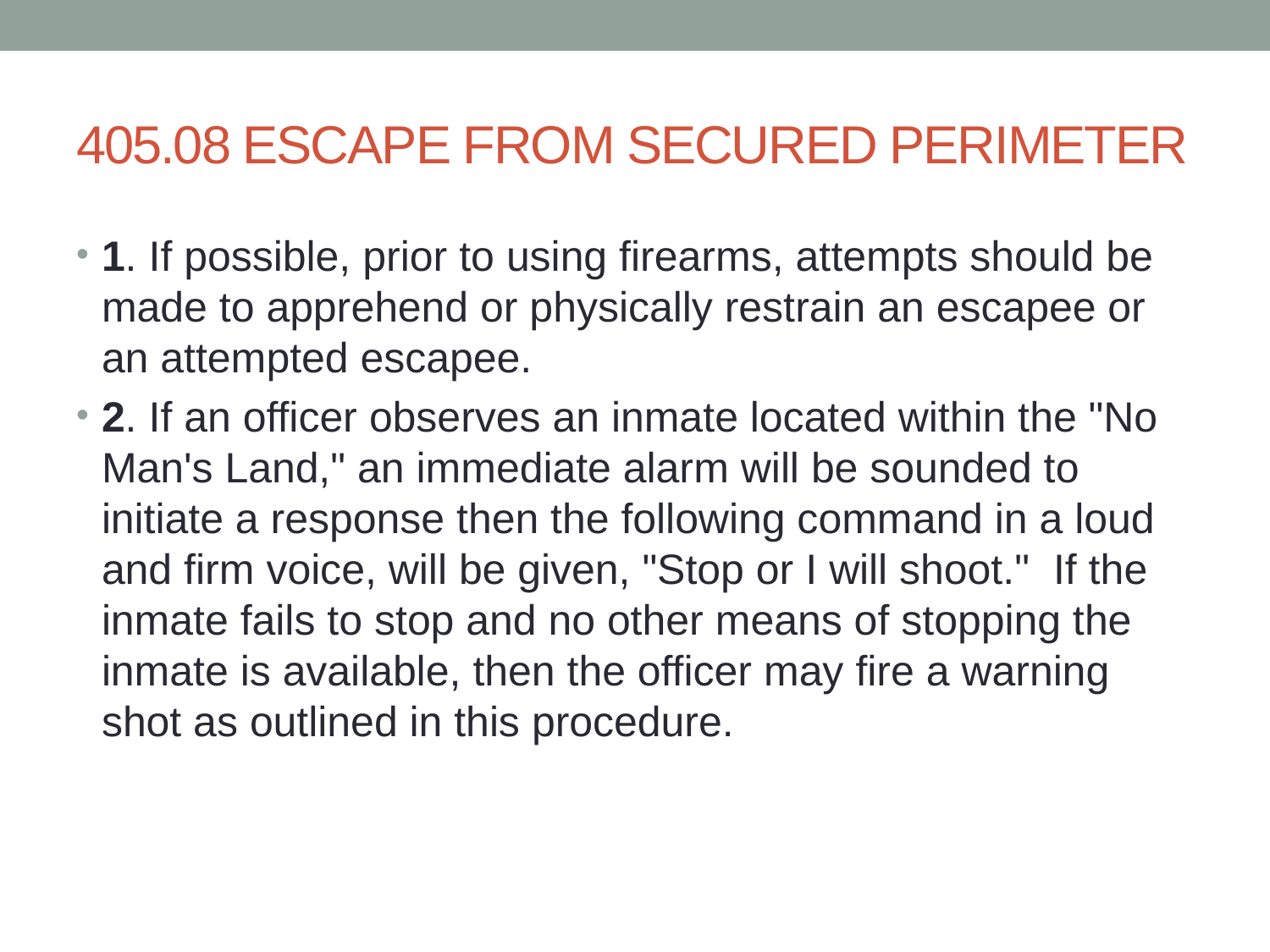

# 405.08 ESCAPE FROM SECURED PERIMETER
1. If possible, prior to using firearms, attempts should be made to apprehend or physically restrain an escapee or an attempted escapee.
2. If an officer observes an inmate located within the "No Man's Land," an immediate alarm will be sounded to initiate a response then the following command in a loud and firm voice, will be given, "Stop or I will shoot."  If the inmate fails to stop and no other means of stopping the inmate is available, then the officer may fire a warning shot as outlined in this procedure.